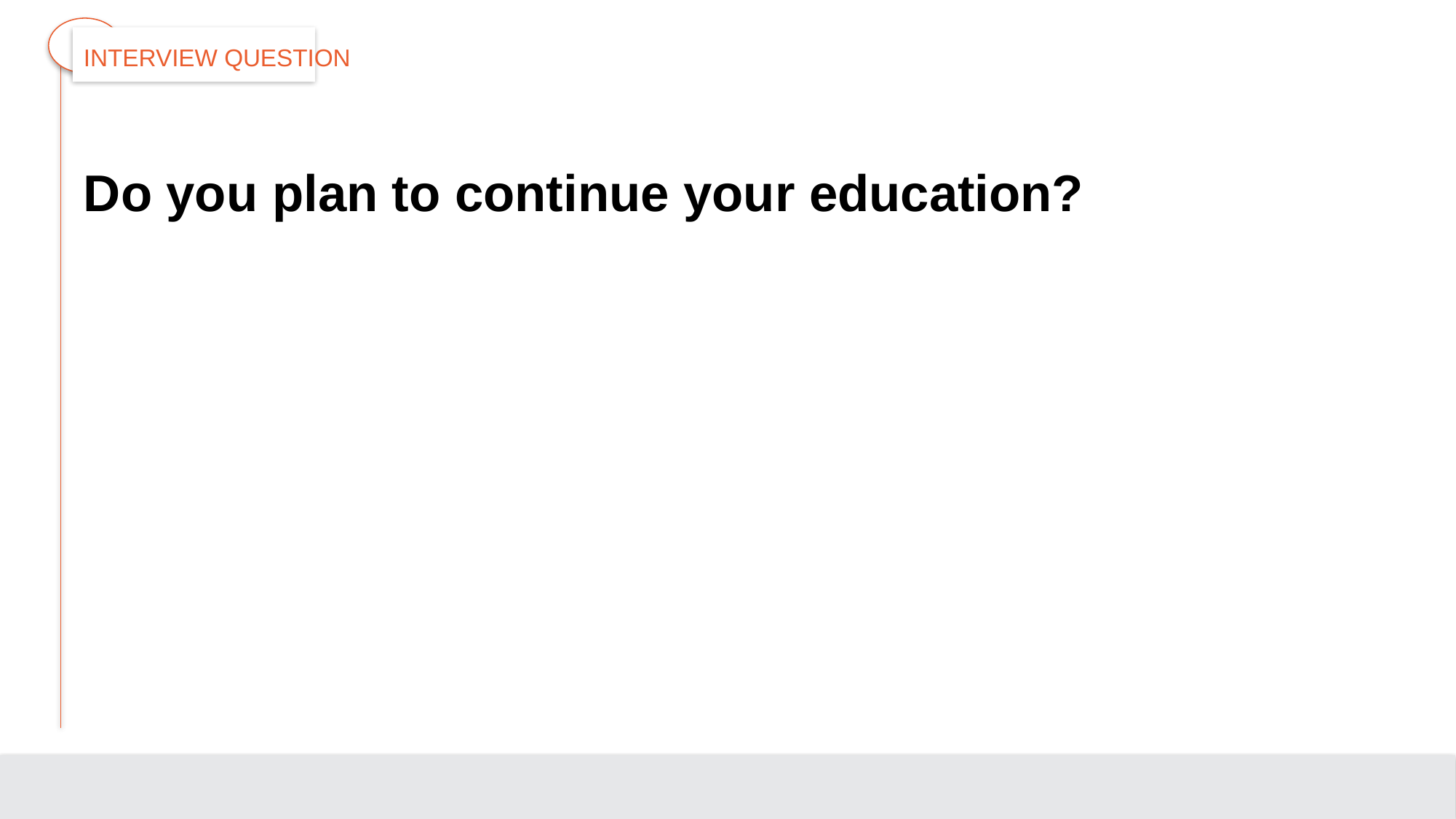

# Interview Question
Do you plan to continue your education?